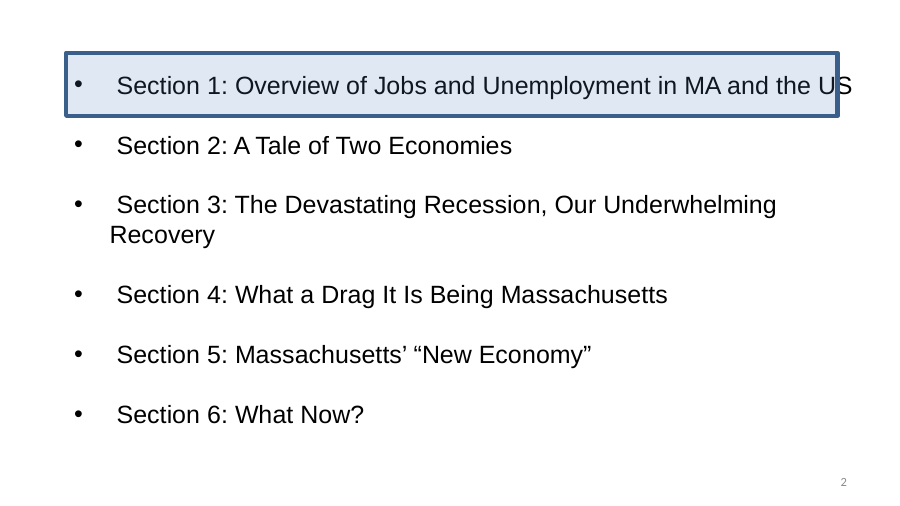

Section 1: Overview of Jobs and Unemployment in MA and the US

 Section 2: A Tale of Two Economies

 Section 3: The Devastating Recession, Our Underwhelming Recovery

 Section 4: What a Drag It Is Being Massachusetts

 Section 5: Massachusetts’ “New Economy”

 Section 6: What Now?
2